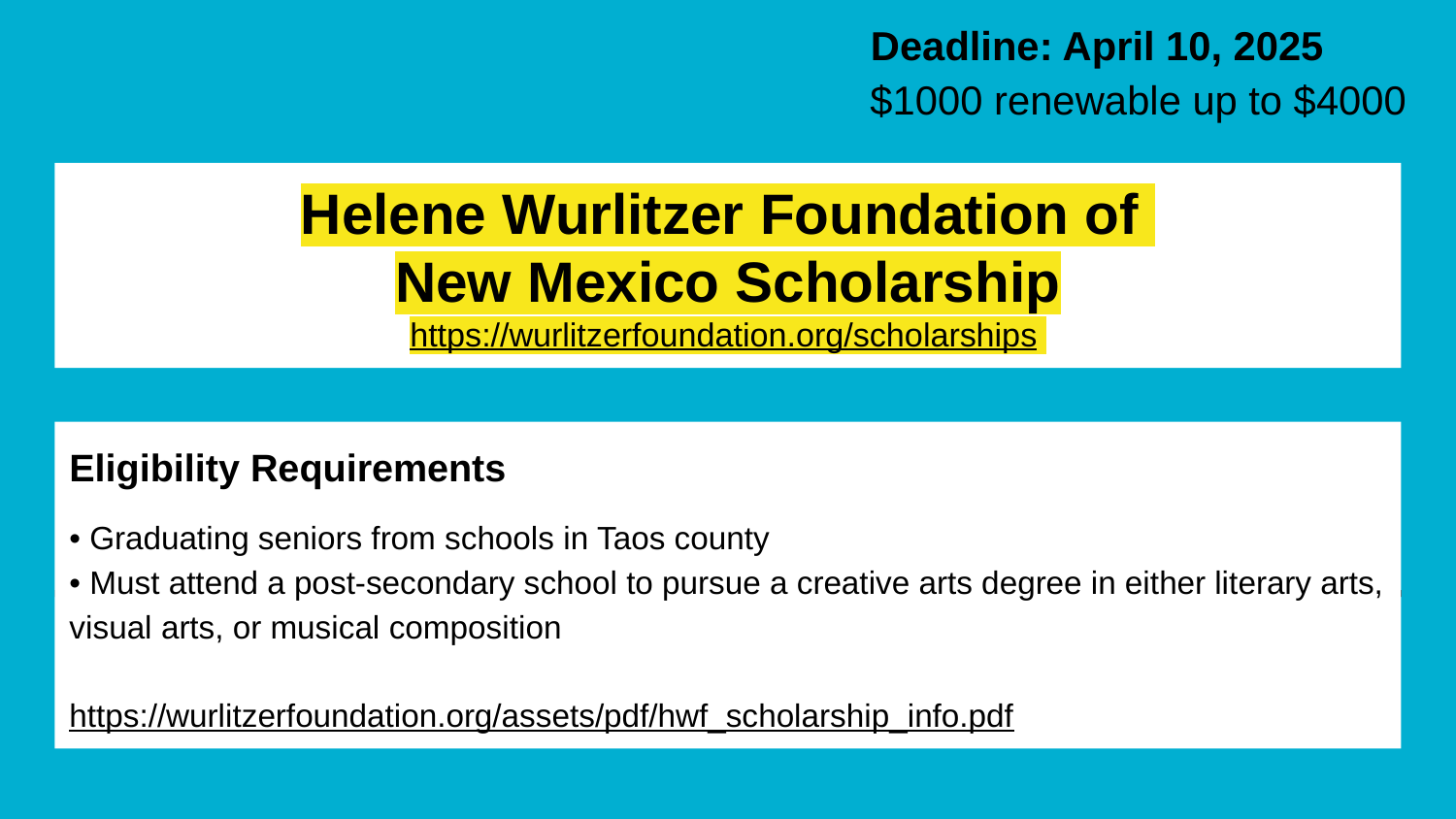

Deadline: April 10, 2025
$1000 renewable up to $4000
# Helene Wurlitzer Foundation of
New Mexico Scholarship
https://wurlitzerfoundation.org/scholarships
Eligibility Requirements
• Graduating seniors from schools in Taos county
• Must attend a post-secondary school to pursue a creative arts degree in either literary arts, visual arts, or musical composition

https://wurlitzerfoundation.org/assets/pdf/hwf_scholarship_info.pdf